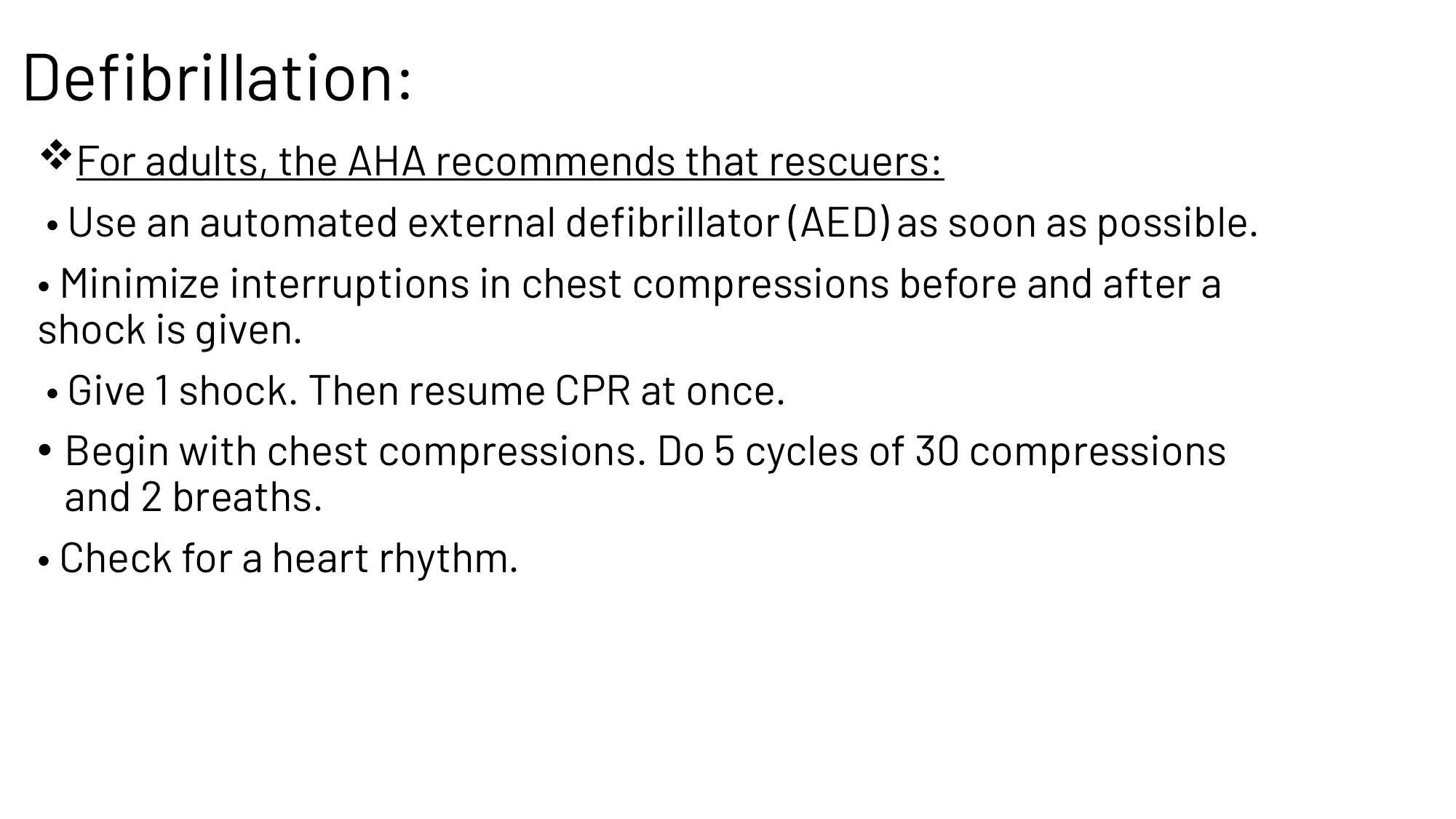

# Defibrillation:
For adults, the AHA recommends that rescuers:
 • Use an automated external defibrillator (AED) as soon as possible.
• Minimize interruptions in chest compressions before and after a shock is given.
 • Give 1 shock. Then resume CPR at once.
Begin with chest compressions. Do 5 cycles of 30 compressions and 2 breaths.
• Check for a heart rhythm.